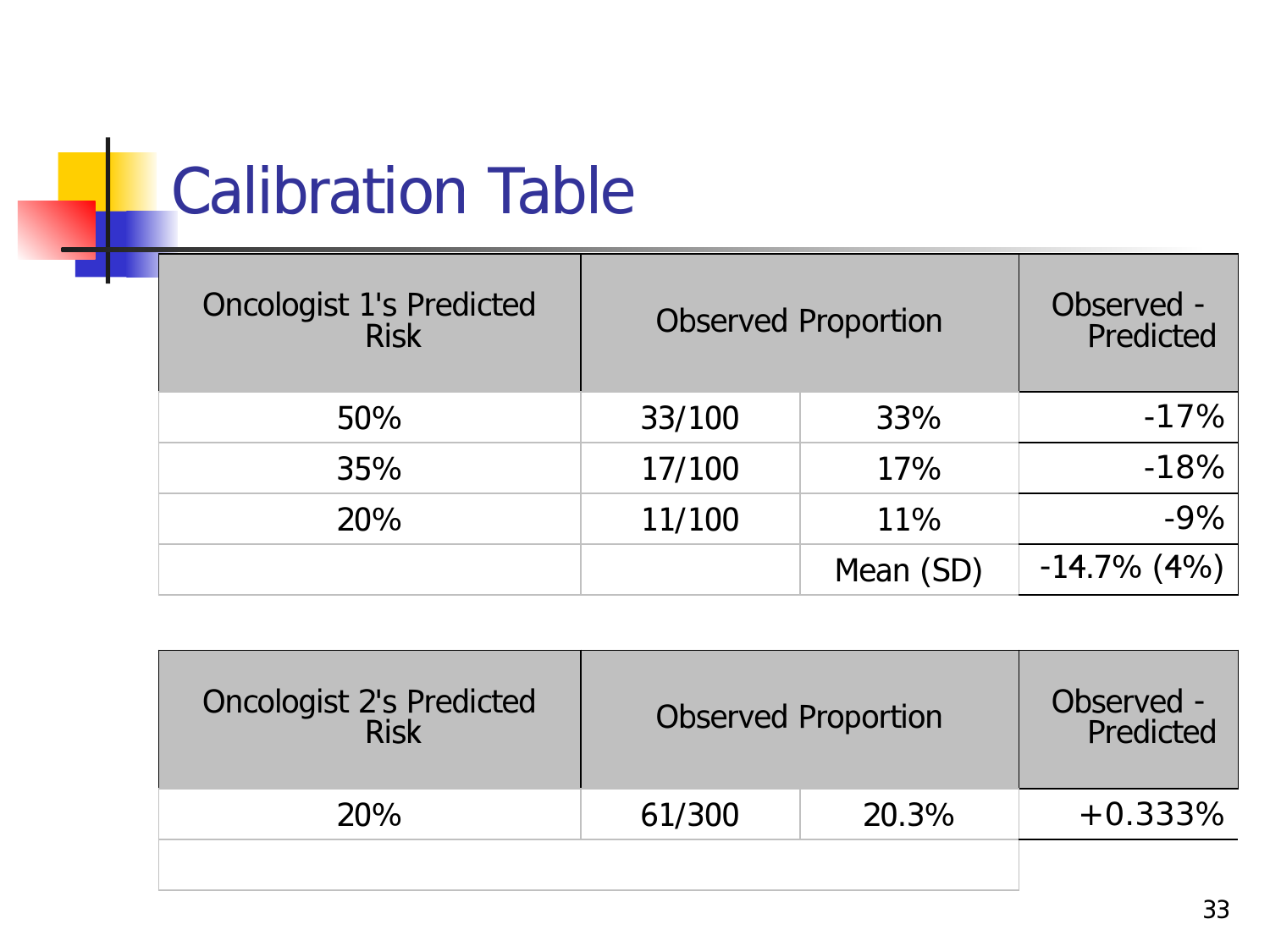

# Calibration Table
| Oncologist 1's Predicted Risk | Observed Proportion |  | Observed - Predicted |
| --- | --- | --- | --- |
| 50% | 33/100 | 33% | -17% |
| 35% | 17/100 | 17% | -18% |
| 20% | 11/100 | 11% | -9% |
|  |  | Mean (SD) | -14.7% (4%) |
|  |  |  |  |
| Oncologist 2's Predicted Risk | Observed Proportion |  | Observed - Predicted |
| 20% | 61/300 | 20.3% | +0.333% |
|  |  |  |  |
33